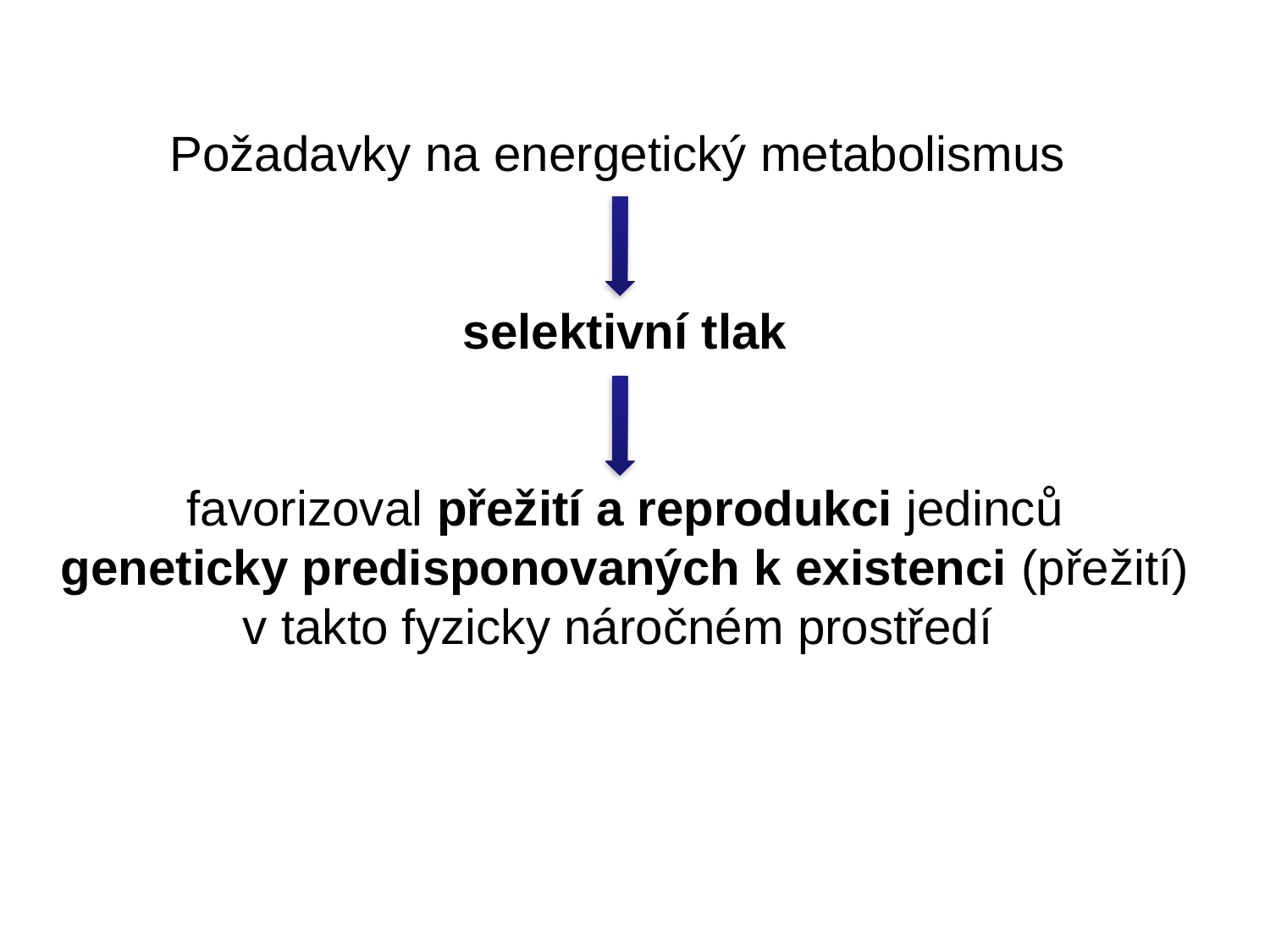

Požadavky na energetický metabolismus

selektivní tlak

favorizoval přežití a reprodukci jedinců
geneticky predisponovaných k existenci (přežití)
v takto fyzicky náročném prostředí